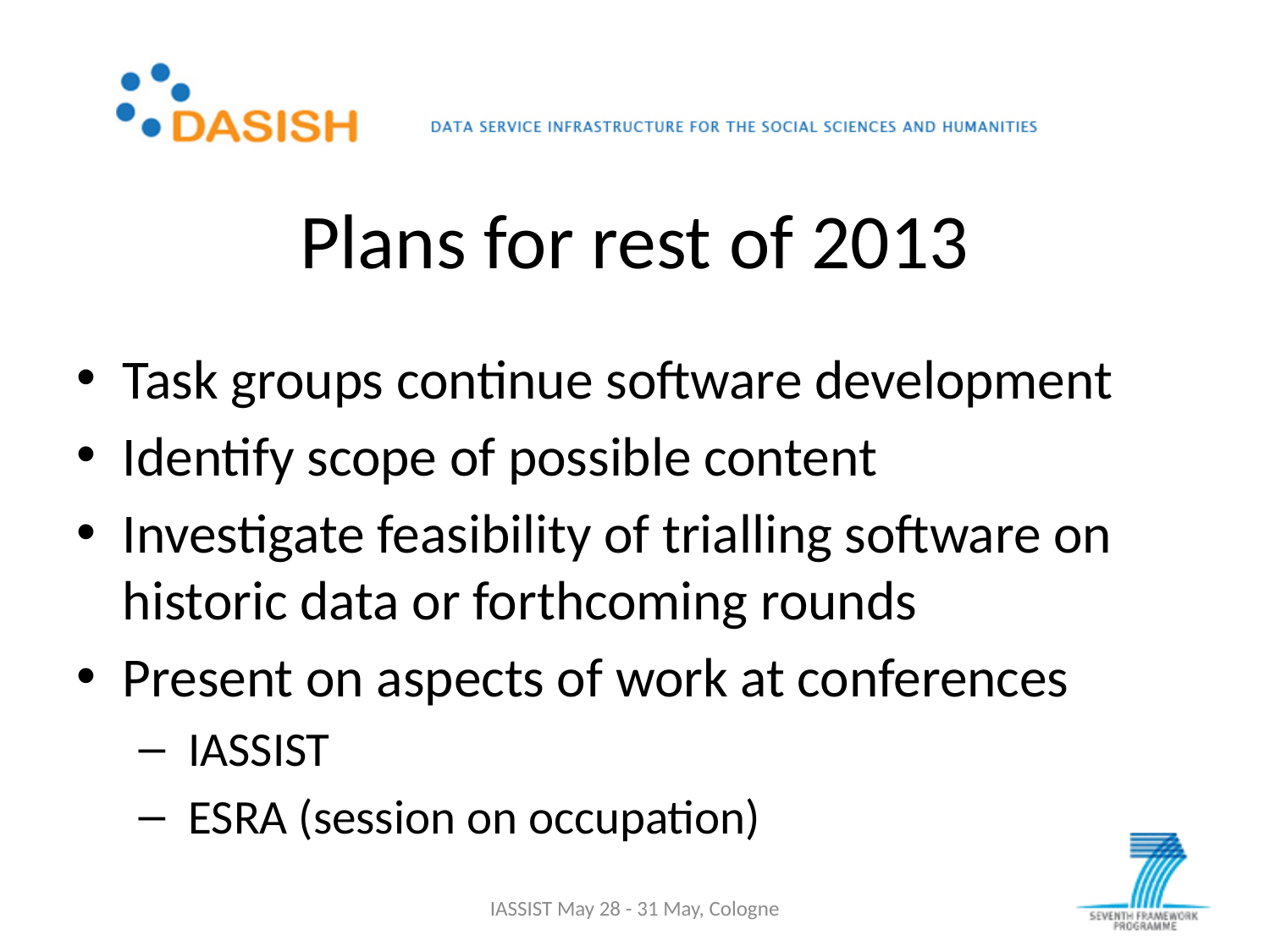

# Plans for rest of 2013
Task groups continue software development
Identify scope of possible content
Investigate feasibility of trialling software on historic data or forthcoming rounds
Present on aspects of work at conferences
 IASSIST
 ESRA (session on occupation)

IASSIST May 28 - 31 May, Cologne